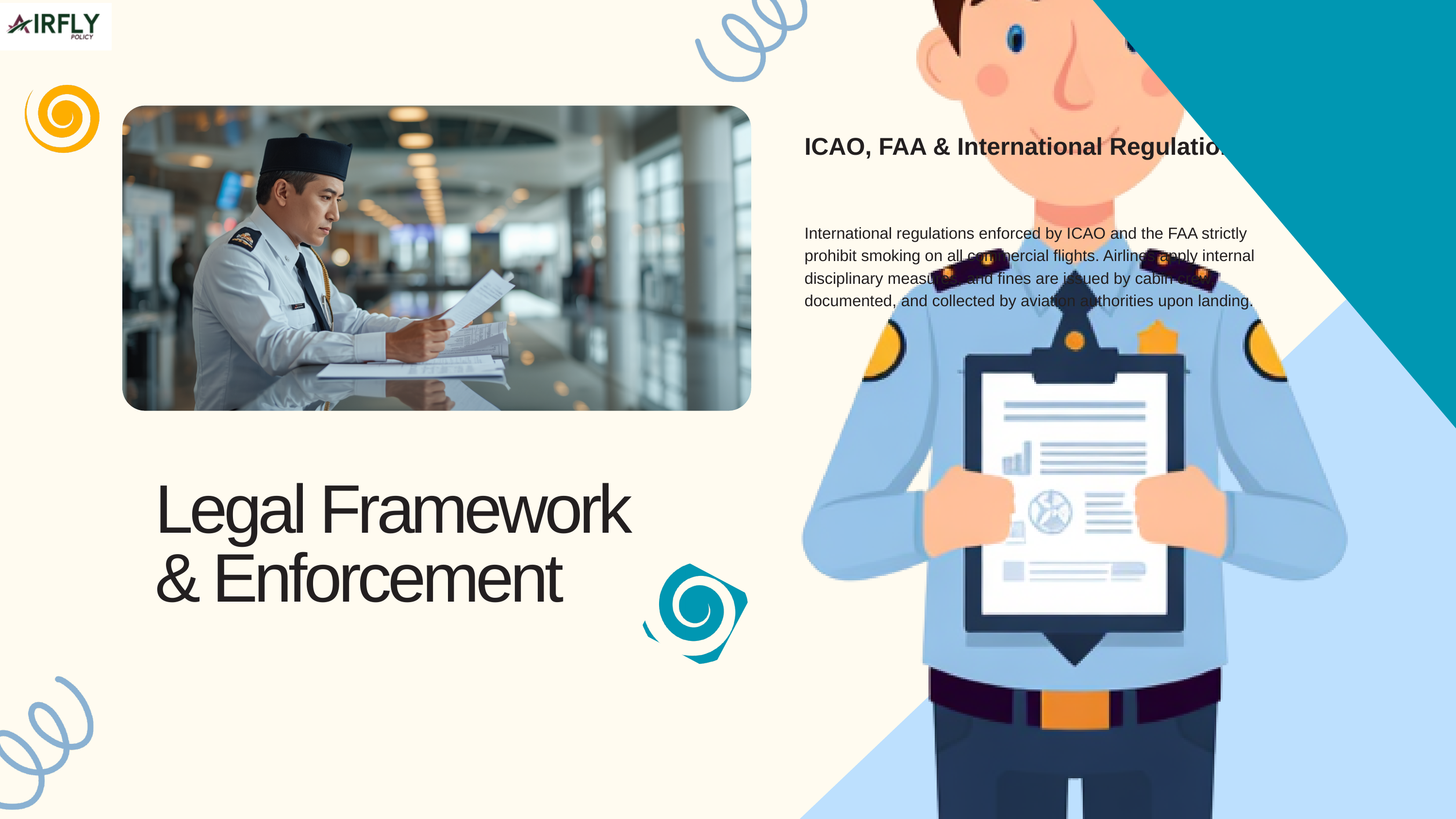

ICAO, FAA & International Regulations
International regulations enforced by ICAO and the FAA strictly prohibit smoking on all commercial flights. Airlines apply internal disciplinary measures, and fines are issued by cabin crew, documented, and collected by aviation authorities upon landing.

Legal Framework & Enforcement